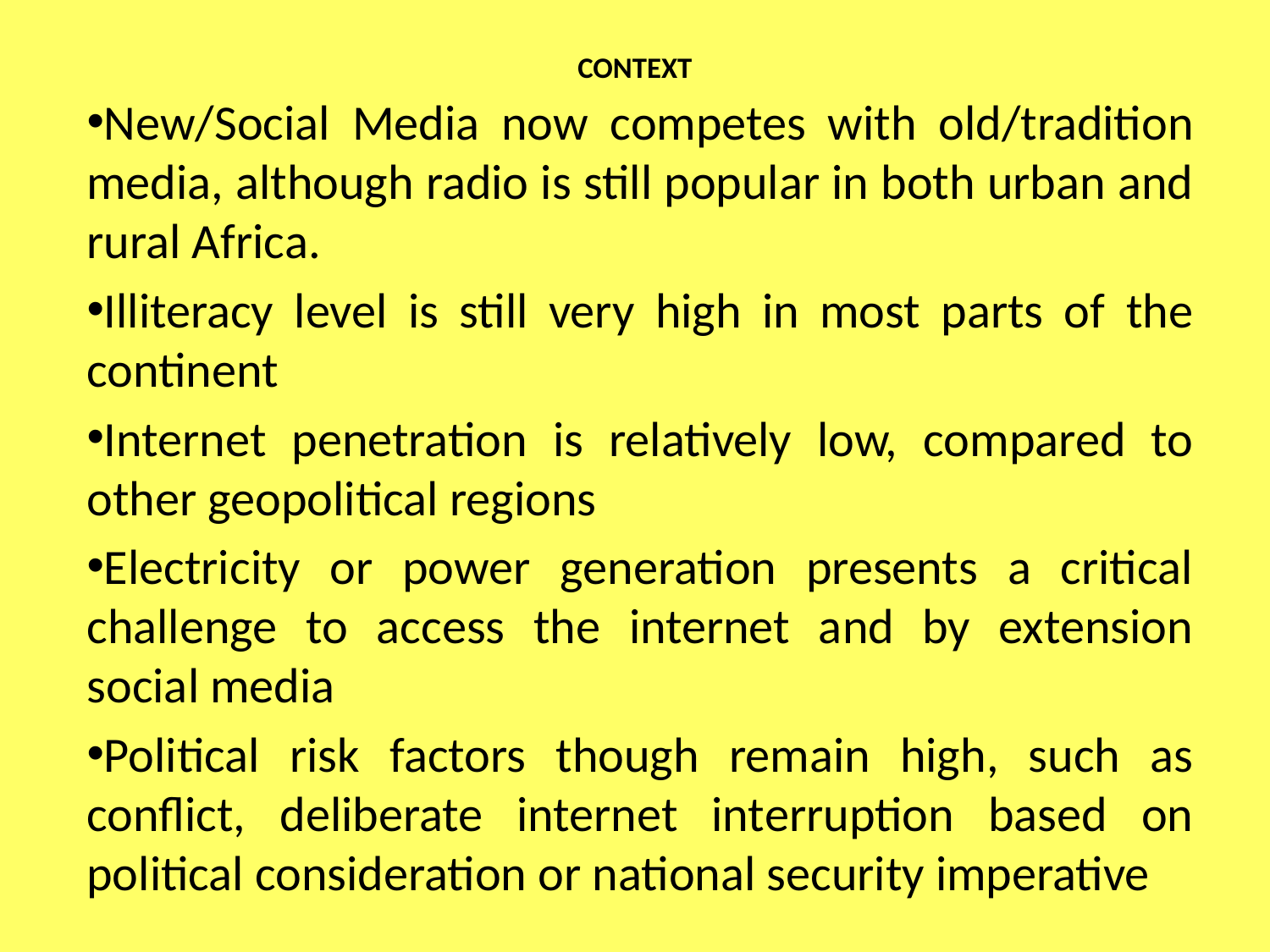

# CONTEXT
New/Social Media now competes with old/tradition media, although radio is still popular in both urban and rural Africa.
Illiteracy level is still very high in most parts of the continent
Internet penetration is relatively low, compared to other geopolitical regions
Electricity or power generation presents a critical challenge to access the internet and by extension social media
Political risk factors though remain high, such as conflict, deliberate internet interruption based on political consideration or national security imperative